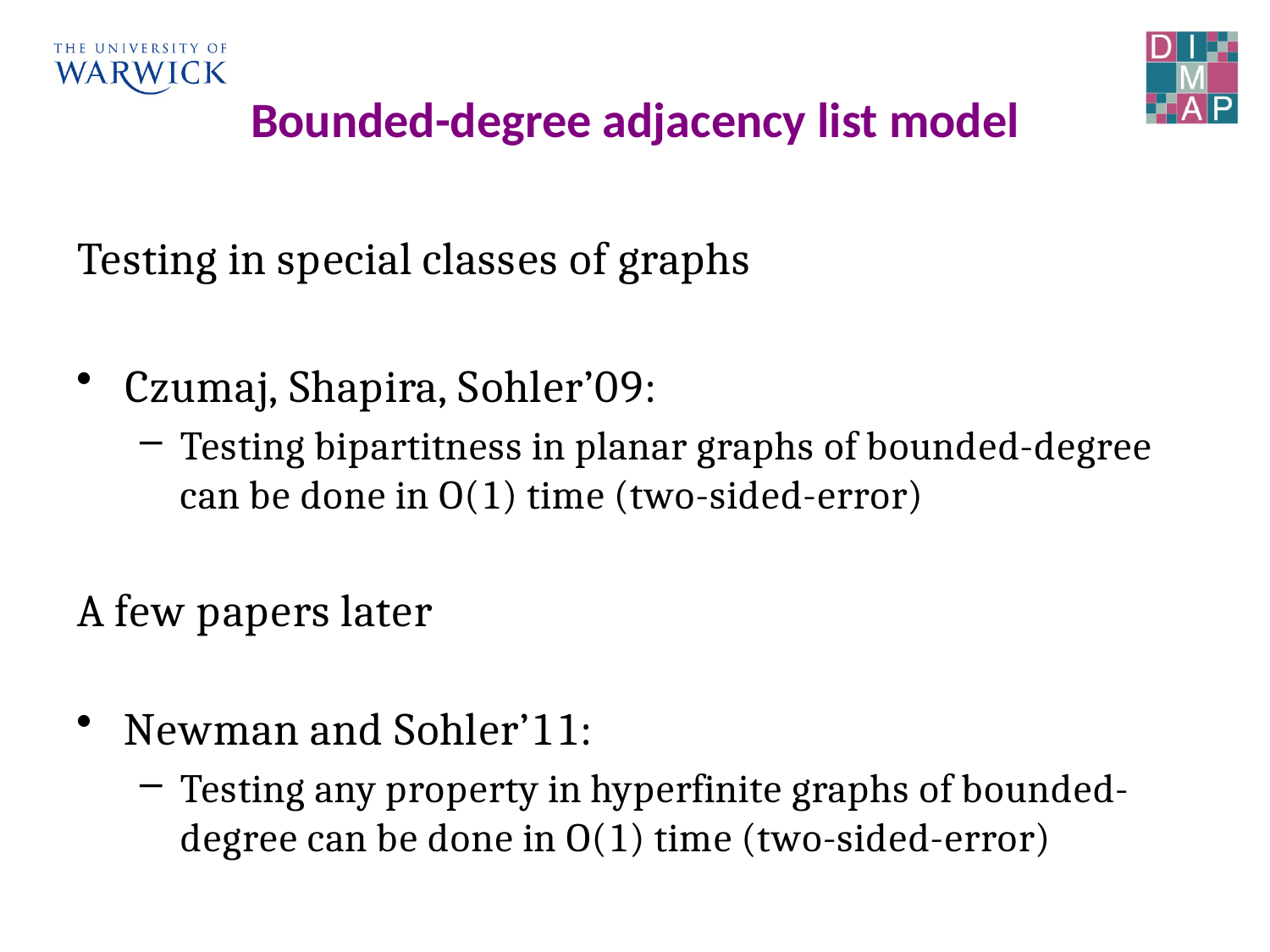

# Bounded-degree adjacency list model
Testing in special classes of graphs

Czumaj, Shapira, Sohler’09:
Testing bipartitness in planar graphs of bounded-degree can be done in O(1) time (two-sided-error)

A few papers later

Newman and Sohler’11:
Testing any property in hyperfinite graphs of bounded-degree can be done in O(1) time (two-sided-error)